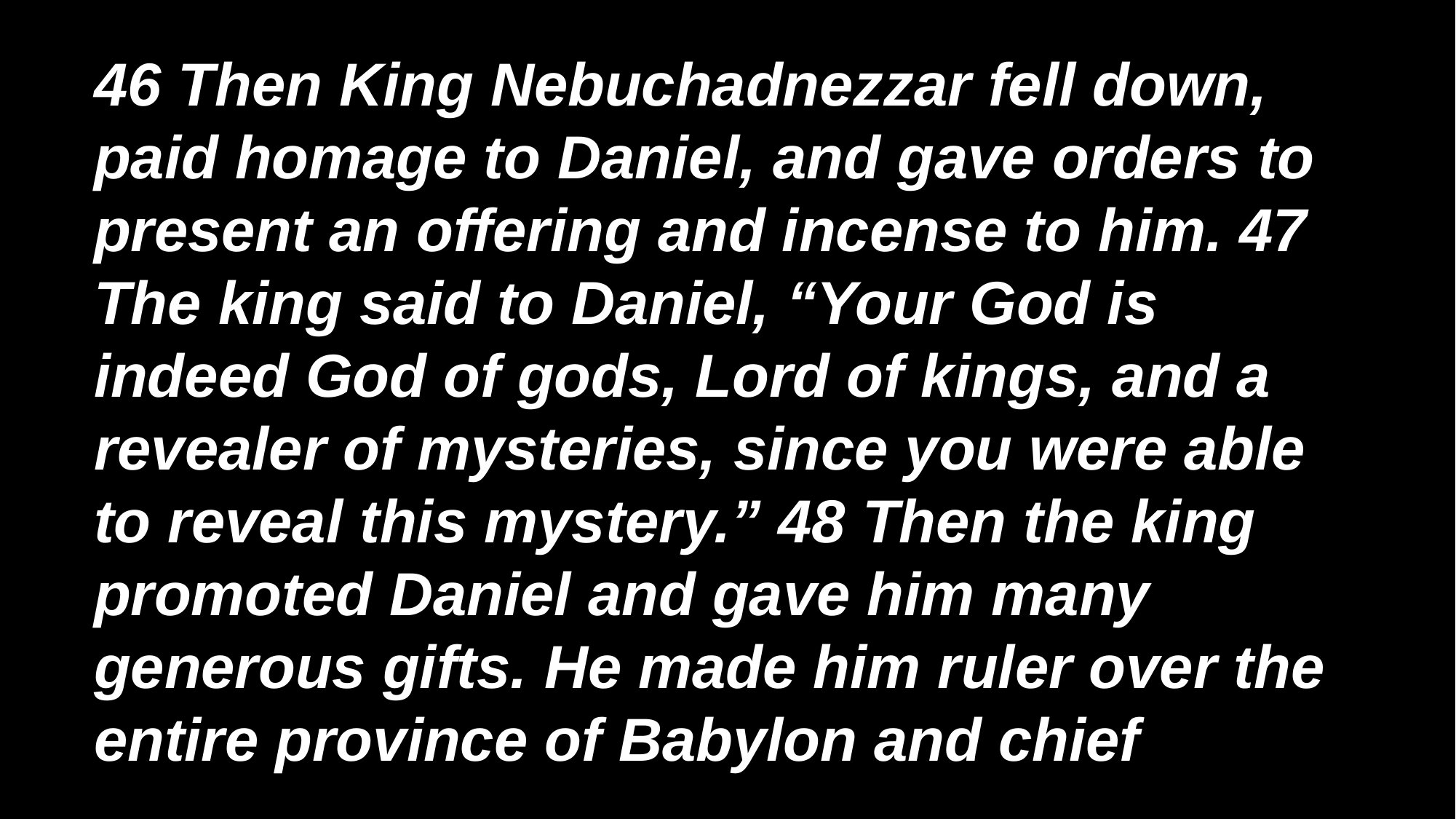

# 46 Then King Nebuchadnezzar fell down, paid homage to Daniel, and gave orders to present an offering and incense to him. 47 The king said to Daniel, “Your God is indeed God of gods, Lord of kings, and a revealer of mysteries, since you were able to reveal this mystery.” 48 Then the king promoted Daniel and gave him many generous gifts. He made him ruler over the entire province of Babylon and chief